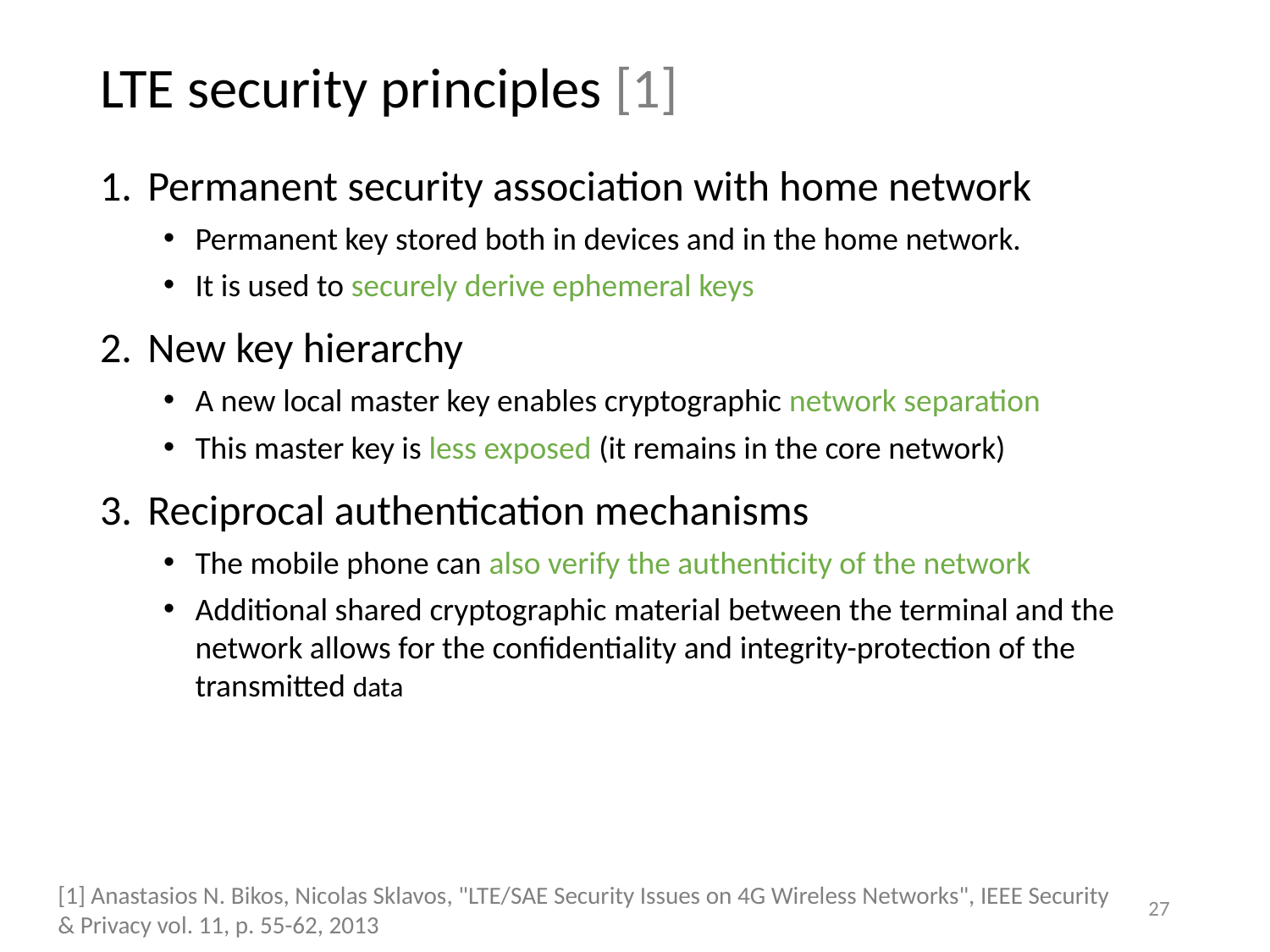

# LTE security principles [1]
Permanent security association with home network
Permanent key stored both in devices and in the home network.
It is used to securely derive ephemeral keys
New key hierarchy
A new local master key enables cryptographic network separation
This master key is less exposed (it remains in the core network)
Reciprocal authentication mechanisms
The mobile phone can also verify the authenticity of the network
Additional shared cryptographic material between the terminal and the network allows for the confidentiality and integrity-protection of the transmitted data
[1] Anastasios N. Bikos, Nicolas Sklavos, "LTE/SAE Security Issues on 4G Wireless Networks", IEEE Security & Privacy vol. 11, p. 55-62, 2013
27